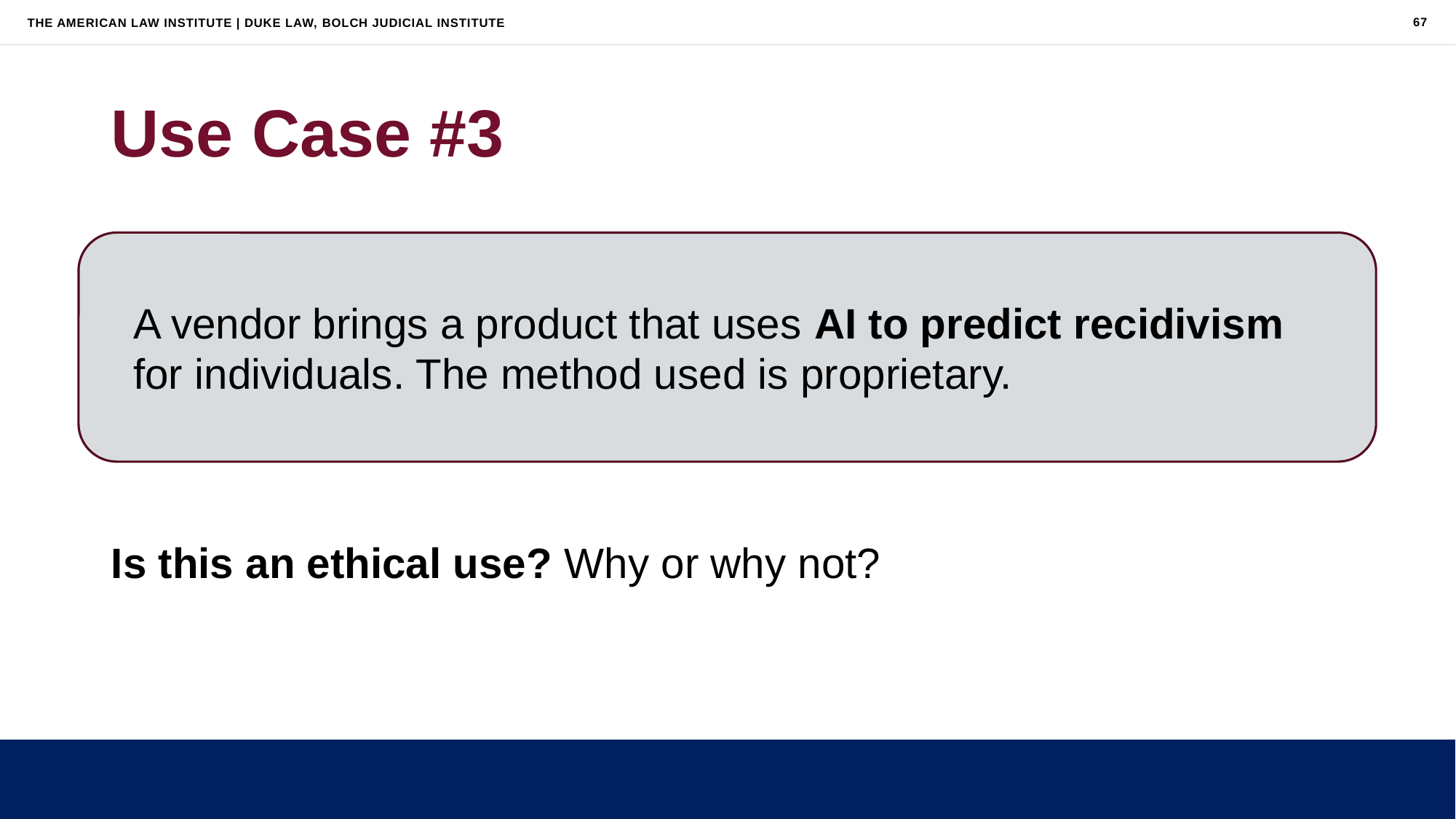

67
# Use Case #3
A vendor brings a product that uses AI to predict recidivism for individuals. The method used is proprietary.
Is this an ethical use? Why or why not?